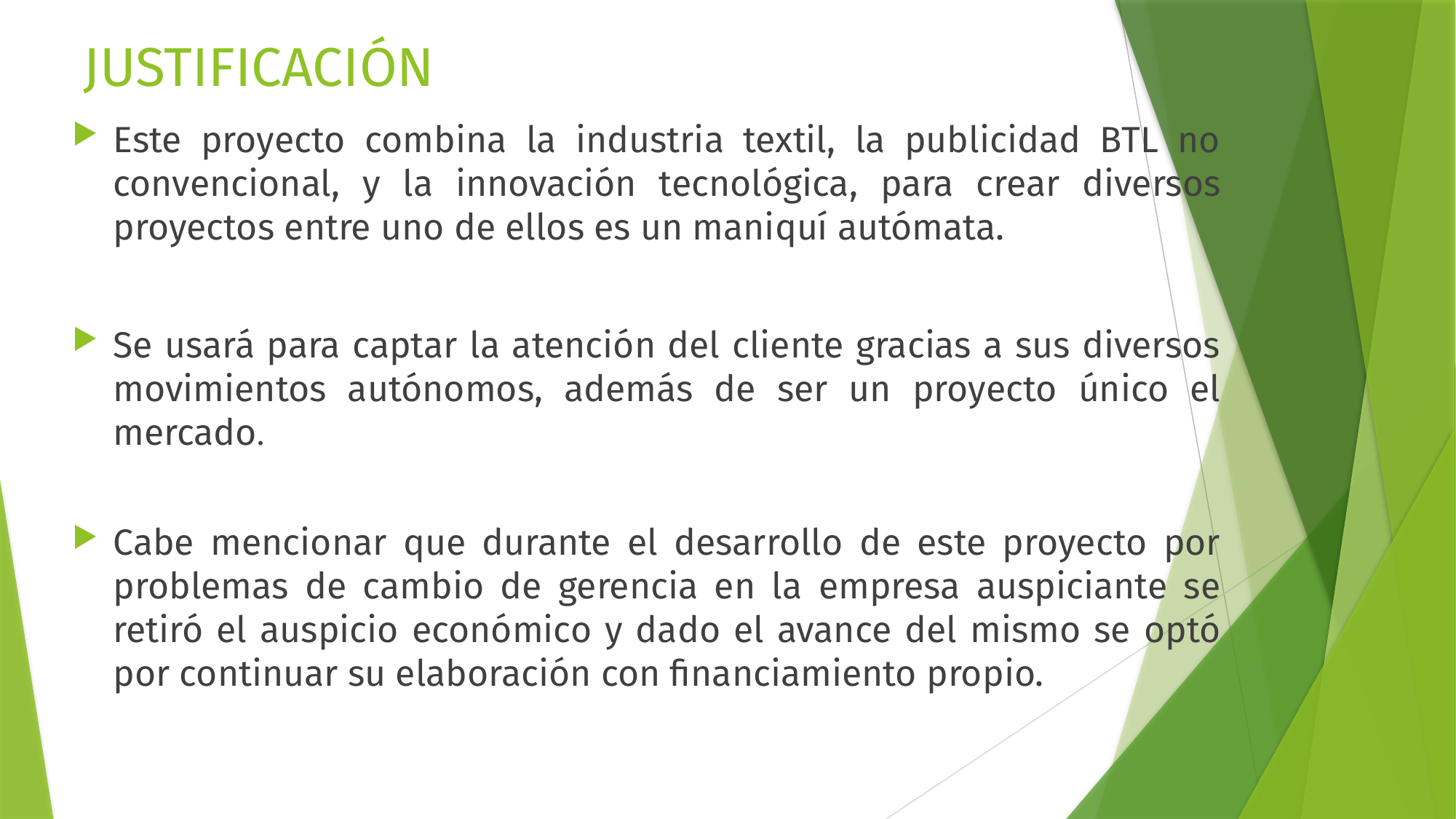

# JUSTIFICACIÓN
Este proyecto combina la industria textil, la publicidad BTL no convencional, y la innovación tecnológica, para crear diversos proyectos entre uno de ellos es un maniquí autómata.

Se usará para captar la atención del cliente gracias a sus diversos movimientos autónomos, además de ser un proyecto único el mercado.

Cabe mencionar que durante el desarrollo de este proyecto por problemas de cambio de gerencia en la empresa auspiciante se retiró el auspicio económico y dado el avance del mismo se optó por continuar su elaboración con financiamiento propio.